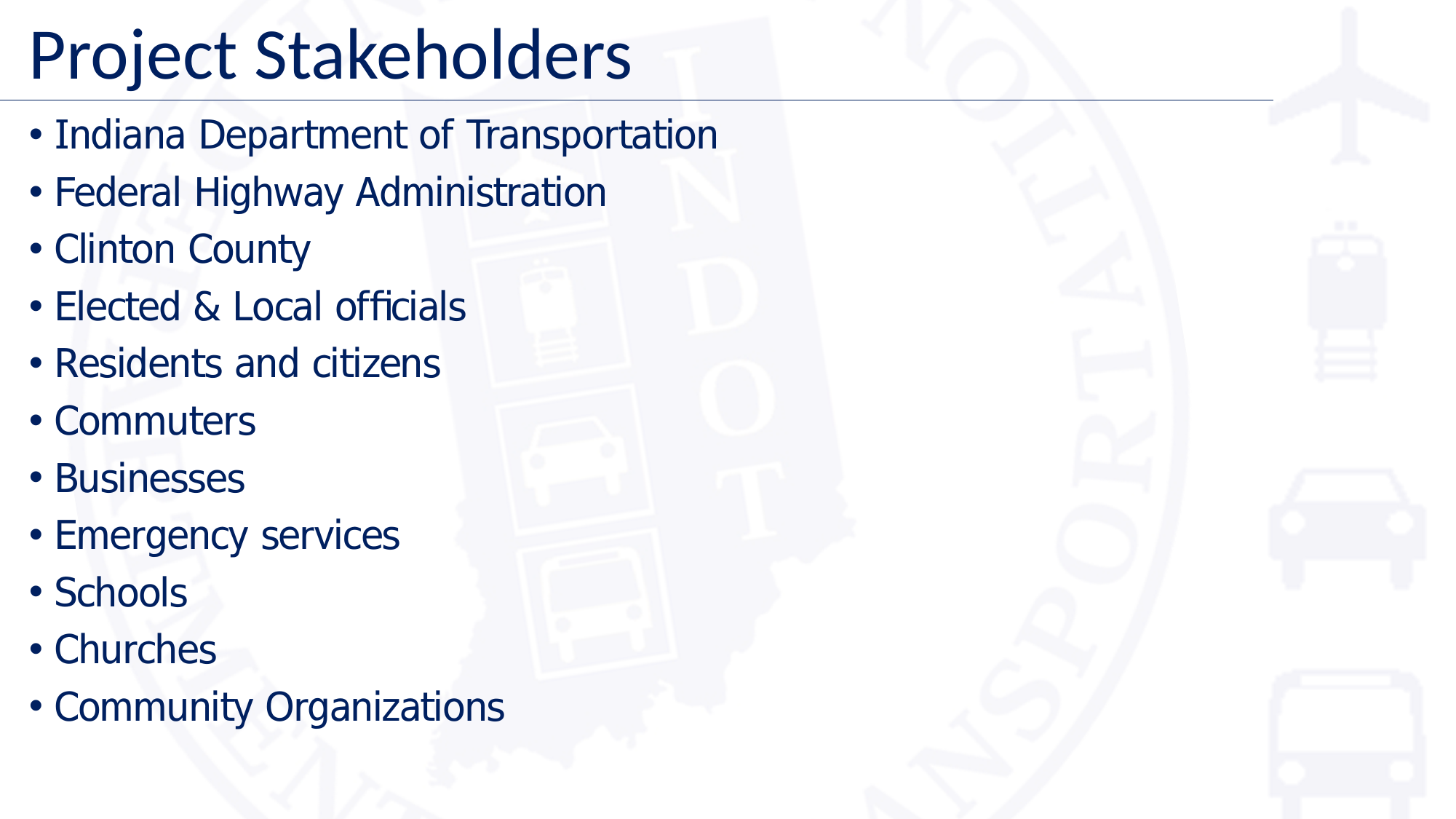

# Project Stakeholders
Indiana Department of Transportation
Federal Highway Administration
Clinton County
Elected & Local officials
Residents and citizens
Commuters
Businesses
Emergency services
Schools
Churches
Community Organizations